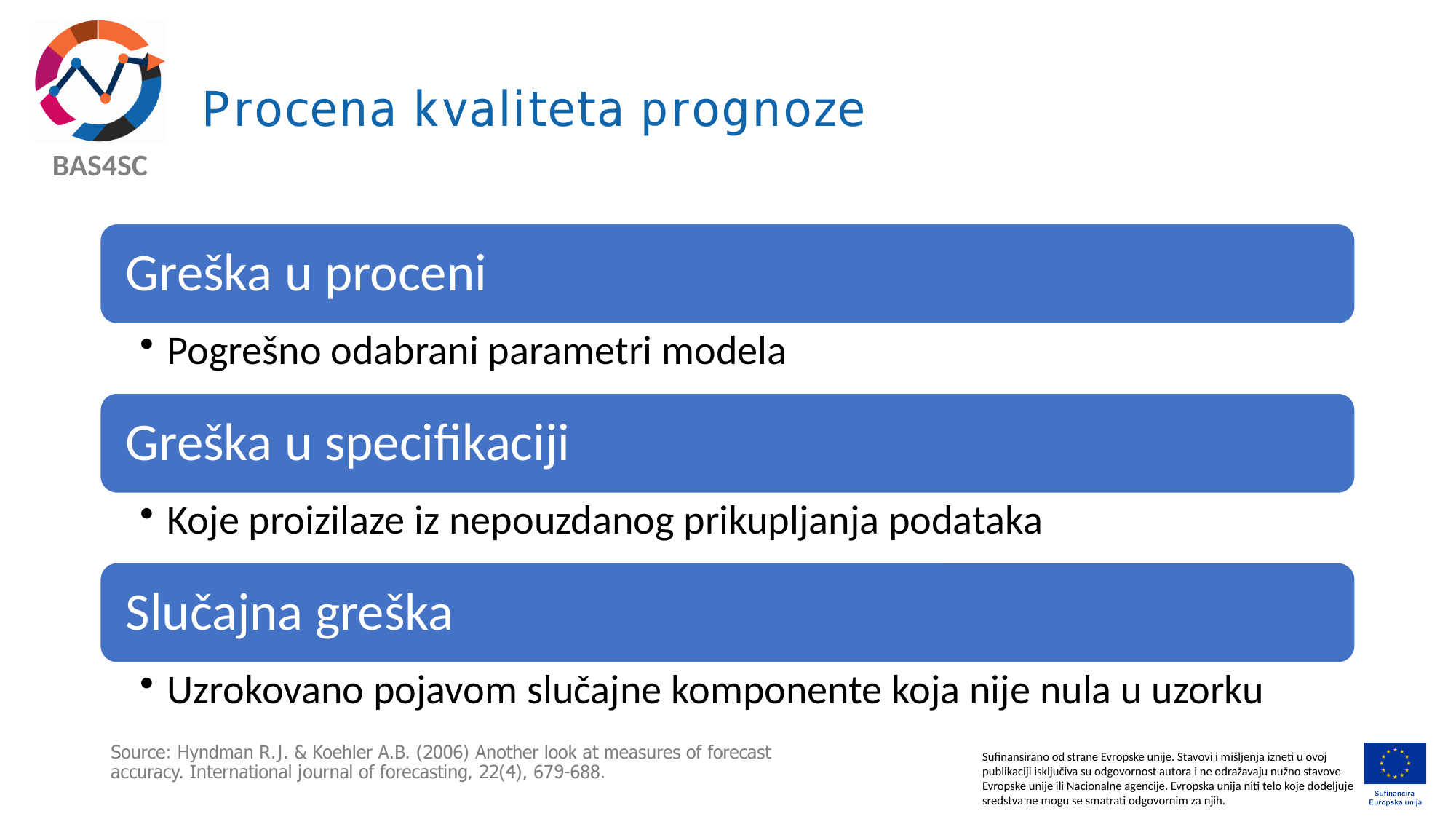

# Procena kvaliteta prognoze
Greška u proceni
Pogrešno odabrani parametri modela
Greška u specifikaciji
Koje proizilaze iz nepouzdanog prikupljanja podataka
Slučajna greška
Uzrokovano pojavom slučajne komponente koja nije nula u uzorku
Source: Hyndman R.J. & Koehler A.B. (2006) Another look at measures of forecast accuracy. International journal of forecasting, 22(4), 679-688.